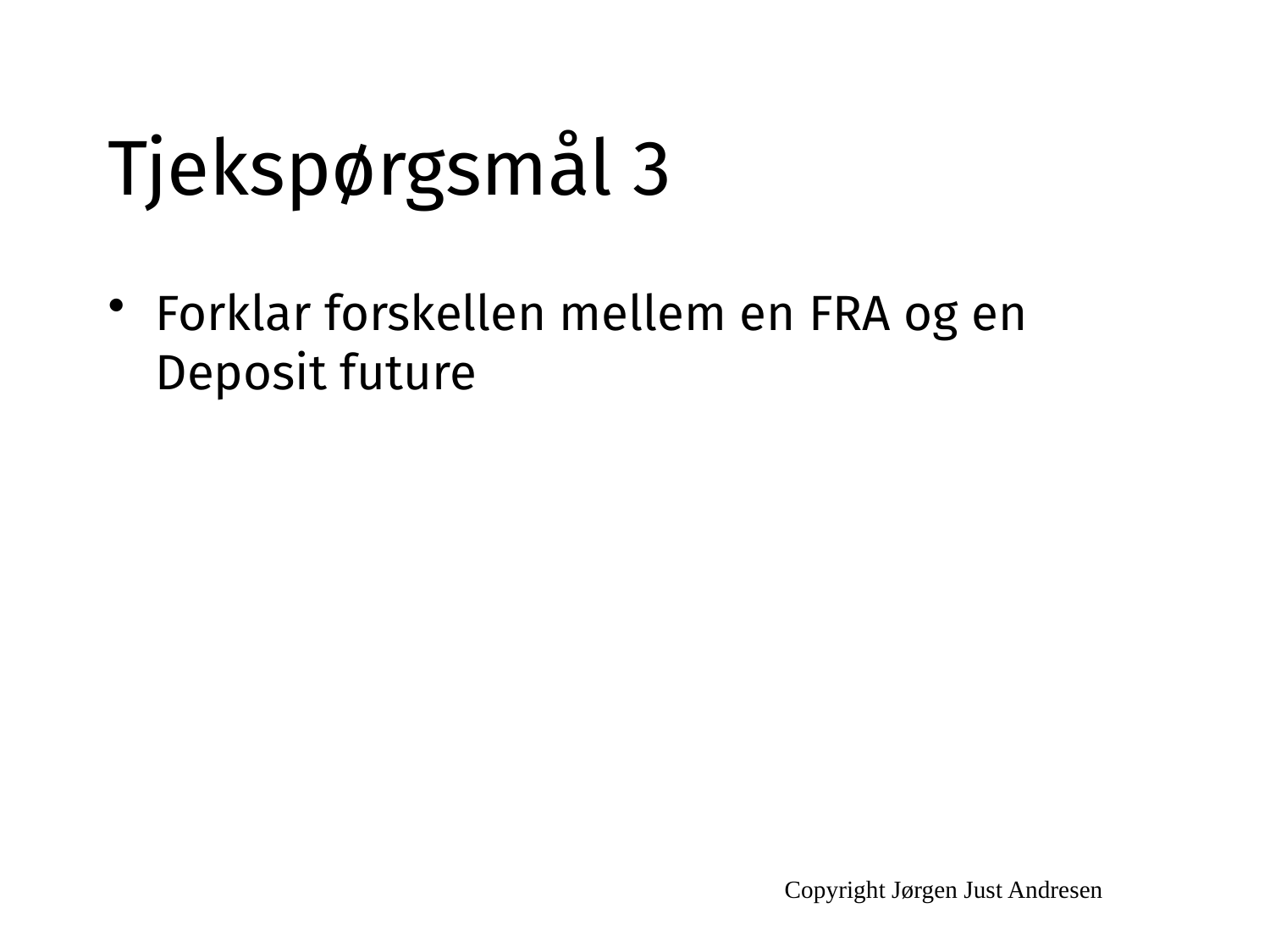

# Tjekspørgsmål 3
Forklar forskellen mellem en FRA og en Deposit future

Copyright Jørgen Just Andresen